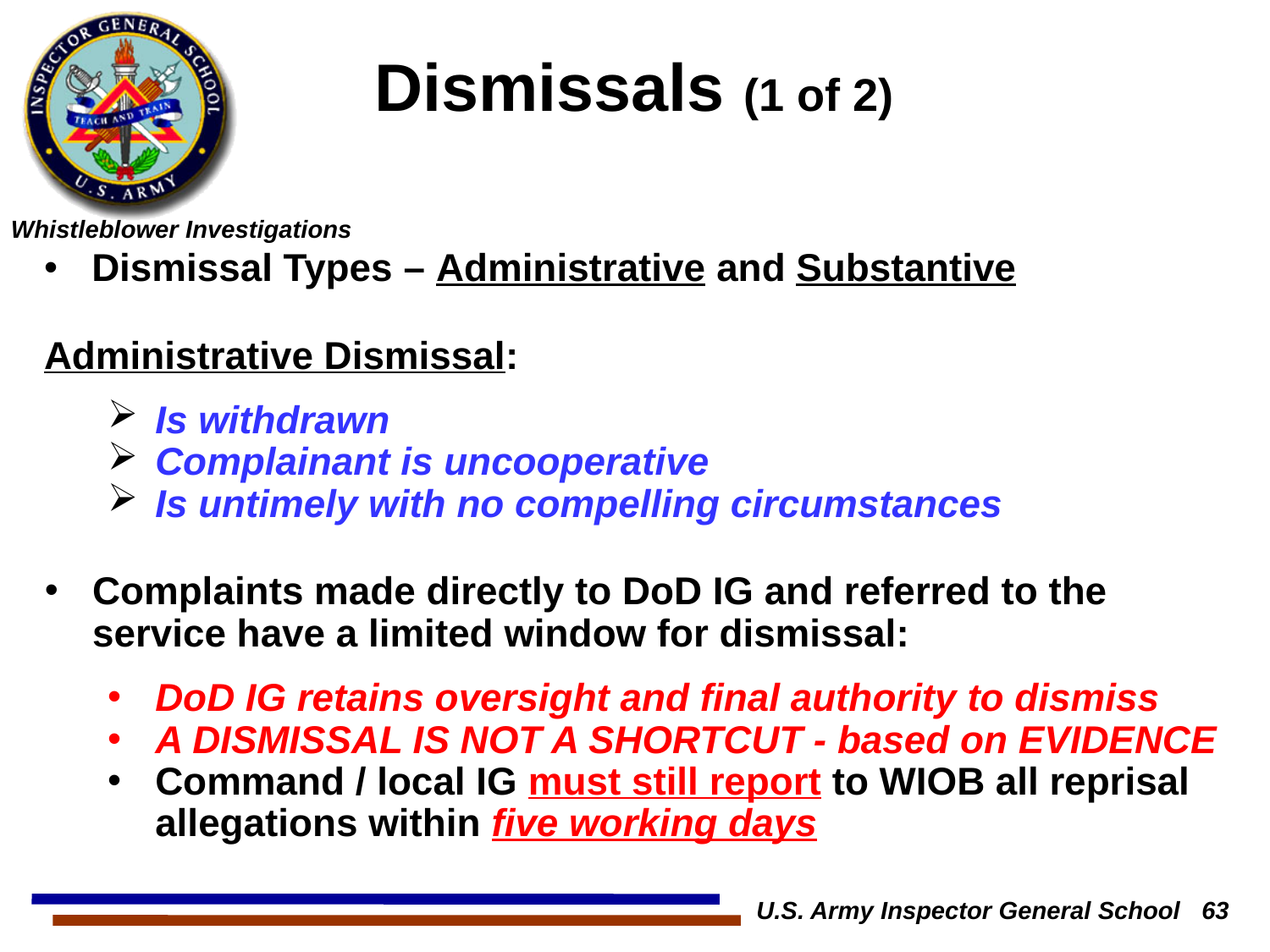

# Dismissals (1 of 2)
Dismissal Types – Administrative and Substantive

Administrative Dismissal:

Is withdrawn
Complainant is uncooperative
Is untimely with no compelling circumstances

Complaints made directly to DoD IG and referred to the service have a limited window for dismissal:

DoD IG retains oversight and final authority to dismiss
A DISMISSAL IS NOT A SHORTCUT - based on EVIDENCE
Command / local IG must still report to WIOB all reprisal allegations within five working days
U.S. Army Inspector General School   63